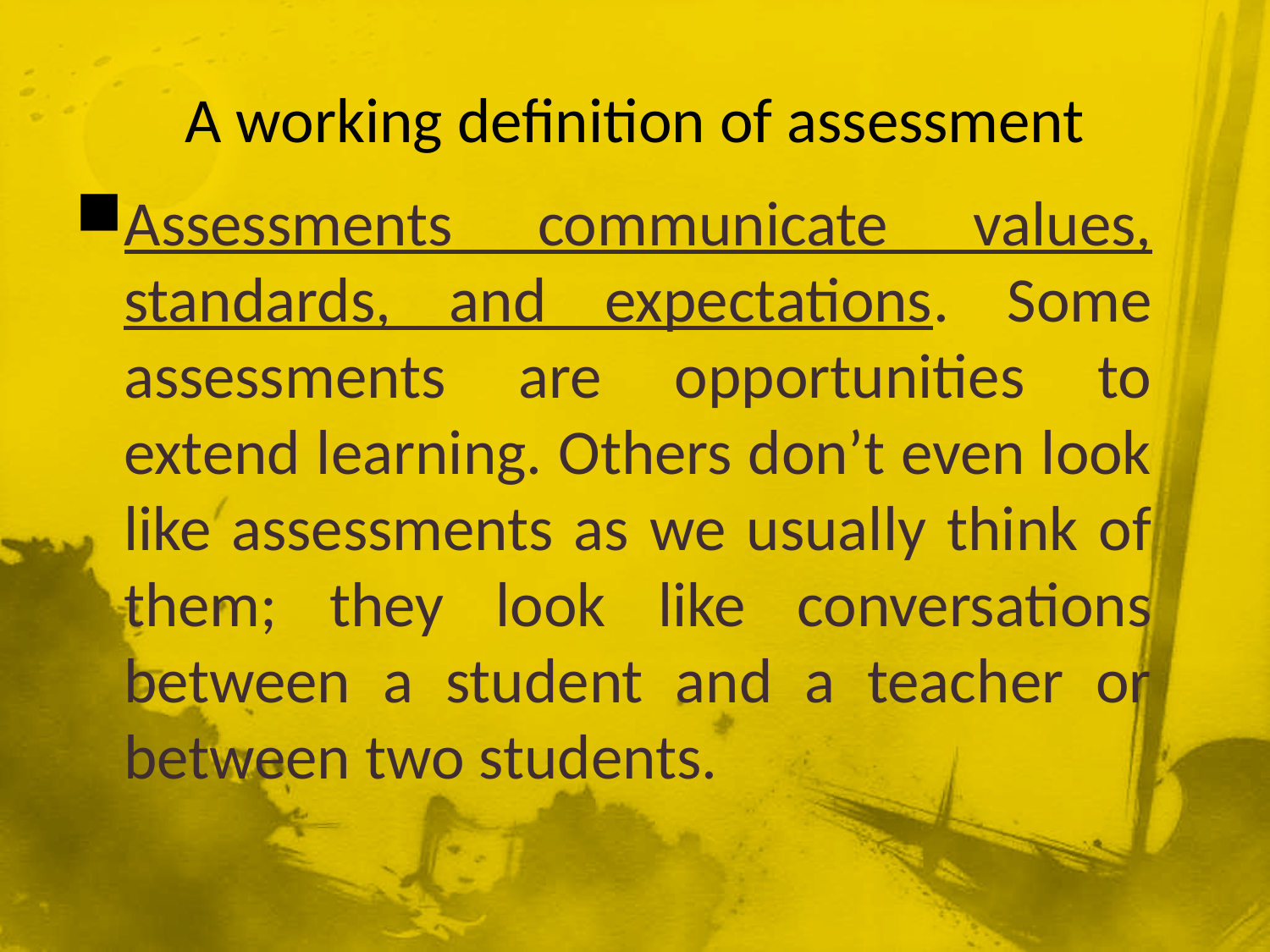

# A working definition of assessment
Assessments communicate values, standards, and expectations. Some assessments are opportunities to extend learning. Others don’t even look like assessments as we usually think of them; they look like conversations between a student and a teacher or between two students.